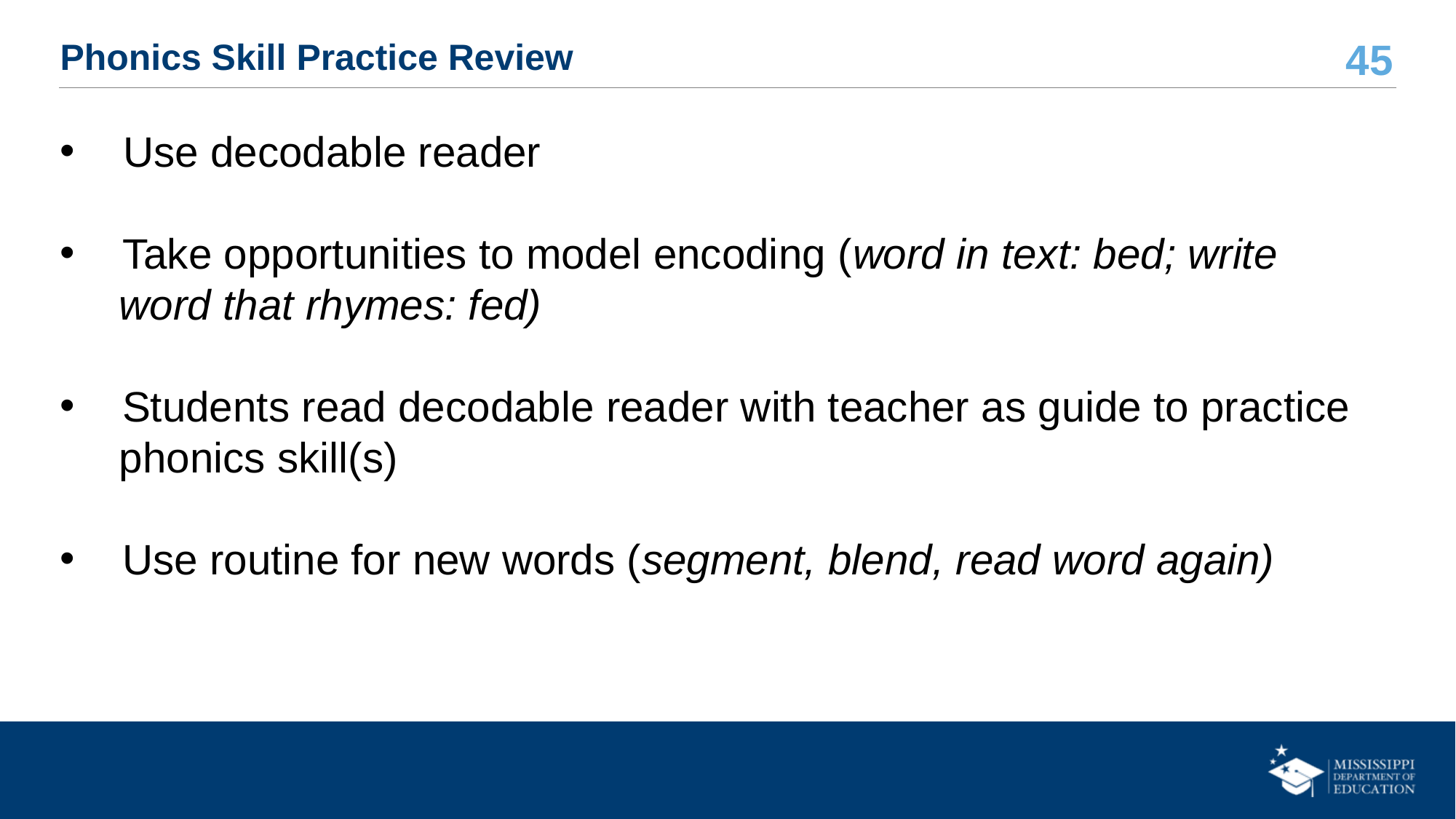

# Phonics Skill Practice Review

     Use decodable reader

    Take opportunities to model encoding (word in text: bed; write
     word that rhymes: fed)

    Students read decodable reader with teacher as guide to practice
     phonics skill(s)

    Use routine for new words (segment, blend, read word again)